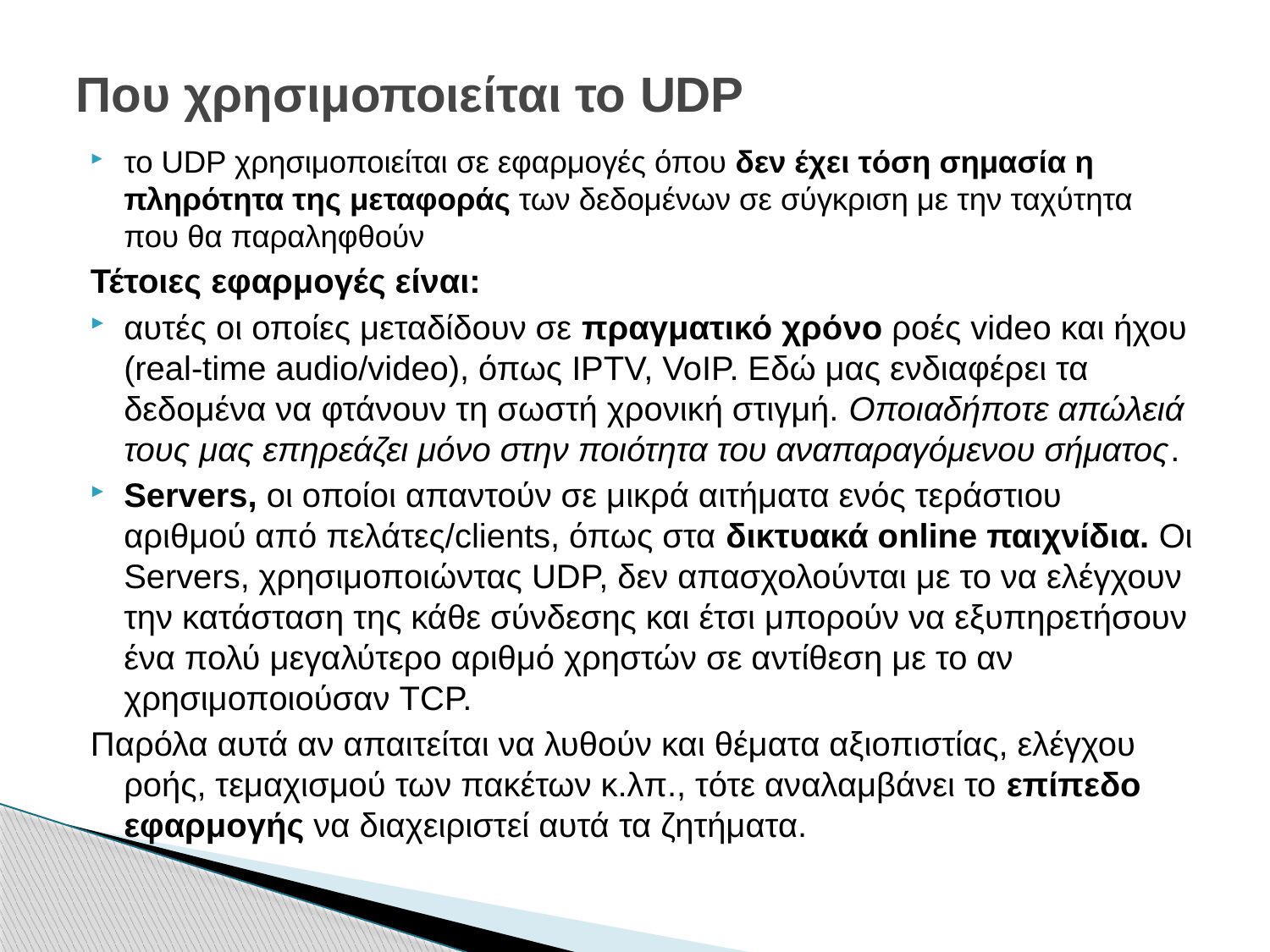

# Που χρησιμοποιείται το UDP
το UDP χρησιμοποιείται σε εφαρμογές όπου δεν έχει τόση σημασία η πληρότητα της μεταφοράς των δεδομένων σε σύγκριση με την ταχύτητα που θα παραληφθούν
Τέτοιες εφαρμογές είναι:
αυτές οι οποίες μεταδίδουν σε πραγματικό χρόνο ροές video και ήχου (real-time audio/videο), όπως IPTV, VoIP. Εδώ μας ενδιαφέρει τα δεδομένα να φτάνουν τη σωστή χρονική στιγμή. Οποιαδήποτε απώλειά τους μας επηρεάζει μόνο στην ποιότητα του αναπαραγόμενου σήματος.
Servers, οι οποίοι απαντούν σε μικρά αιτήματα ενός τεράστιου αριθμού από πελάτες/clients, όπως στα δικτυακά online παιχνίδια. Οι Servers, χρησιμοποιώντας UDP, δεν απασχολούνται με το να ελέγχουν την κατάσταση της κάθε σύνδεσης και έτσι μπορούν να εξυπηρετήσουν ένα πολύ μεγαλύτερο αριθμό χρηστών σε αντίθεση με το αν χρησιμοποιούσαν TCP.
Παρόλα αυτά αν απαιτείται να λυθούν και θέματα αξιοπιστίας, ελέγχου ροής, τεμαχισμού των πακέτων κ.λπ., τότε αναλαμβάνει το επίπεδο εφαρμογής να διαχειριστεί αυτά τα ζητήματα.